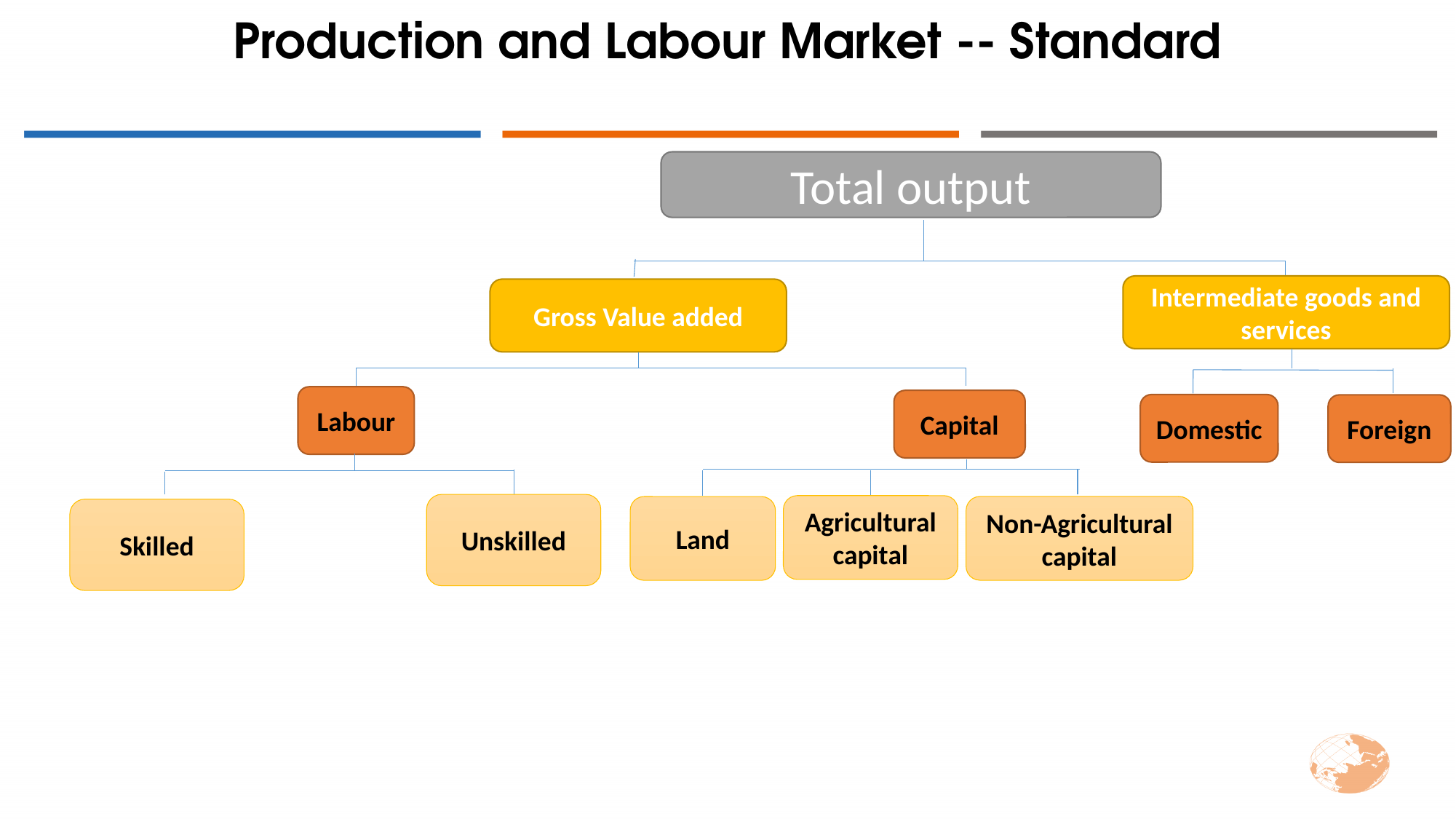

Production and Labour Market -- Standard
Total output
Intermediate goods and services
Gross Value added
Labour
Capital
Domestic
Foreign
Unskilled
Agricultural capital
Non-Agricultural capital
Land
Skilled